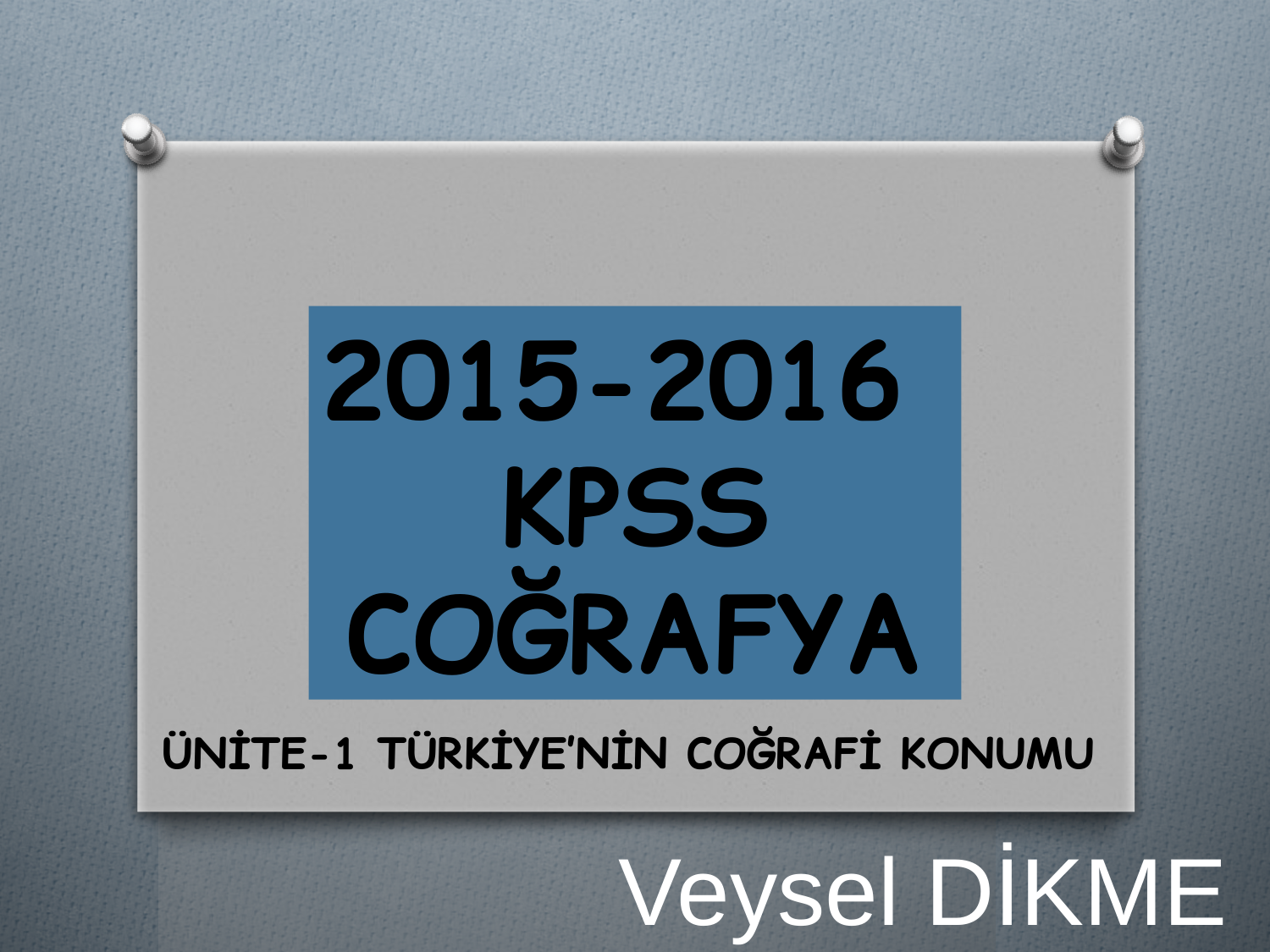

2015-2016
KPSS
COĞRAFYA
ÜNİTE-1 TÜRKİYE’NİN COĞRAFİ KONUMU
Veysel DİKME